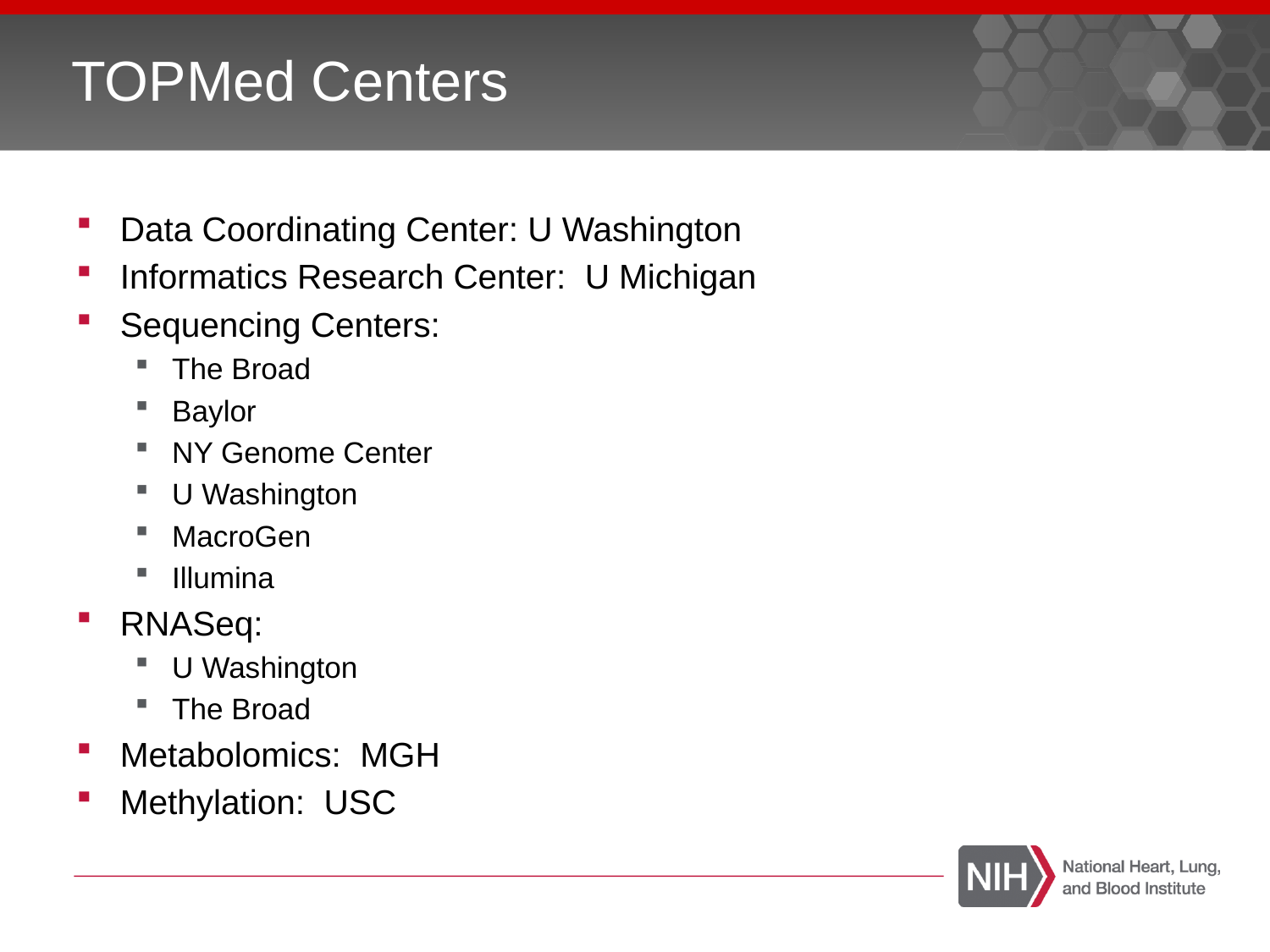

# TOPMed Centers
Data Coordinating Center: U Washington
Informatics Research Center:  U Michigan
Sequencing Centers:
The Broad
Baylor
NY Genome Center
U Washington
MacroGen
Illumina
RNASeq:
U Washington
The Broad
Metabolomics:  MGH
Methylation:  USC